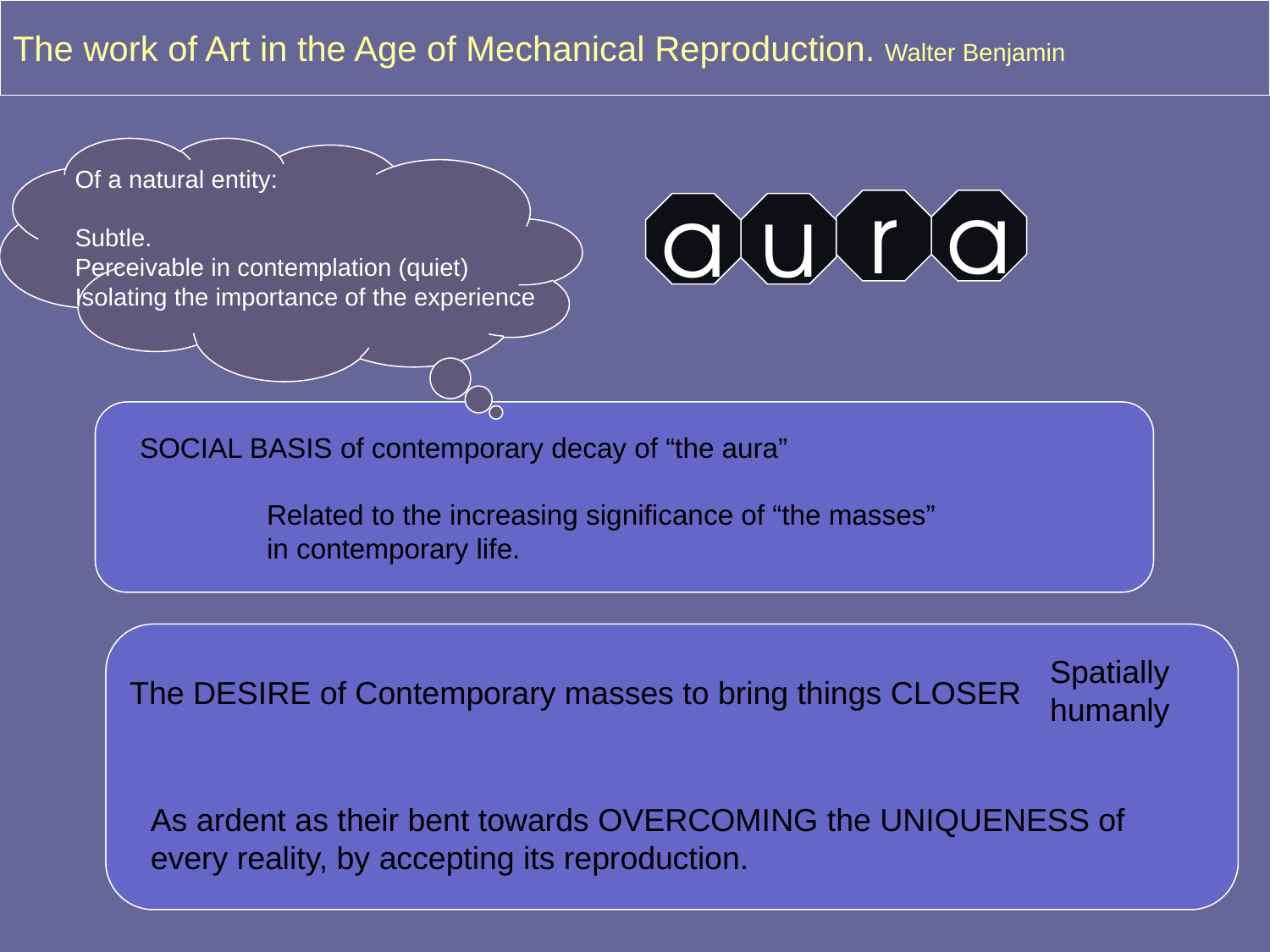

# The work of Art in the Age of Mechanical Reproduction. Walter Benjamin

Of a natural entity:

Subtle.
Perceivable in contemplation (quiet)
Isolating the importance of the experience
r
a
a
u

SOCIAL BASIS of contemporary decay of “the aura”

	Related to the increasing significance of “the masses”
	in contemporary life.

Spatially
humanly
The DESIRE of Contemporary masses to bring things CLOSER
As ardent as their bent towards OVERCOMING the UNIQUENESS of
every reality, by accepting its reproduction.